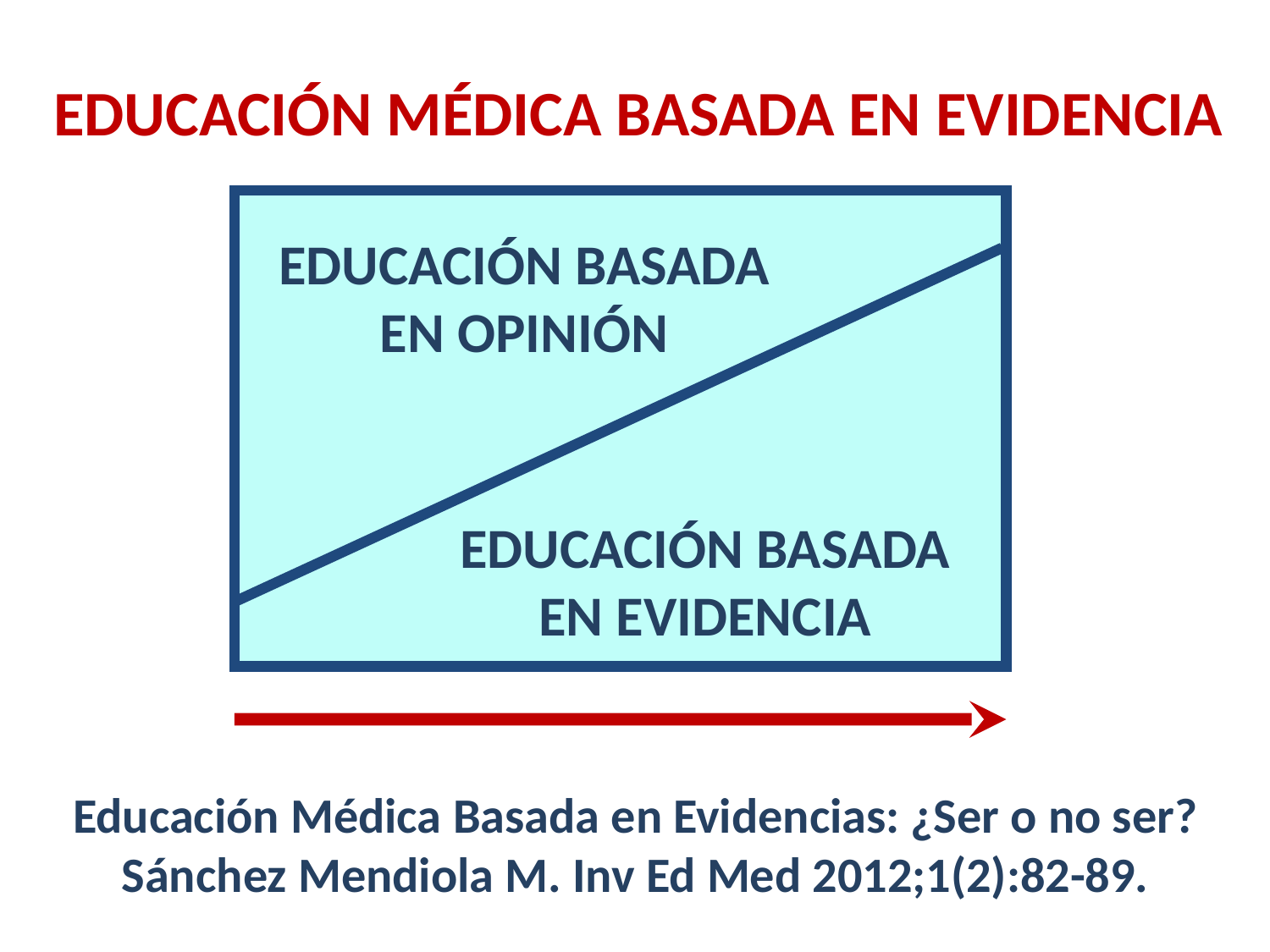

EDUCACIÓN MÉDICA BASADA EN EVIDENCIA

EDUCACIÓN BASADA
EN OPINIÓN

EDUCACIÓN BASADA
EN EVIDENCIA

Educación Médica Basada en Evidencias: ¿Ser o no ser?
Sánchez Mendiola M. Inv Ed Med 2012;1(2):82-89.